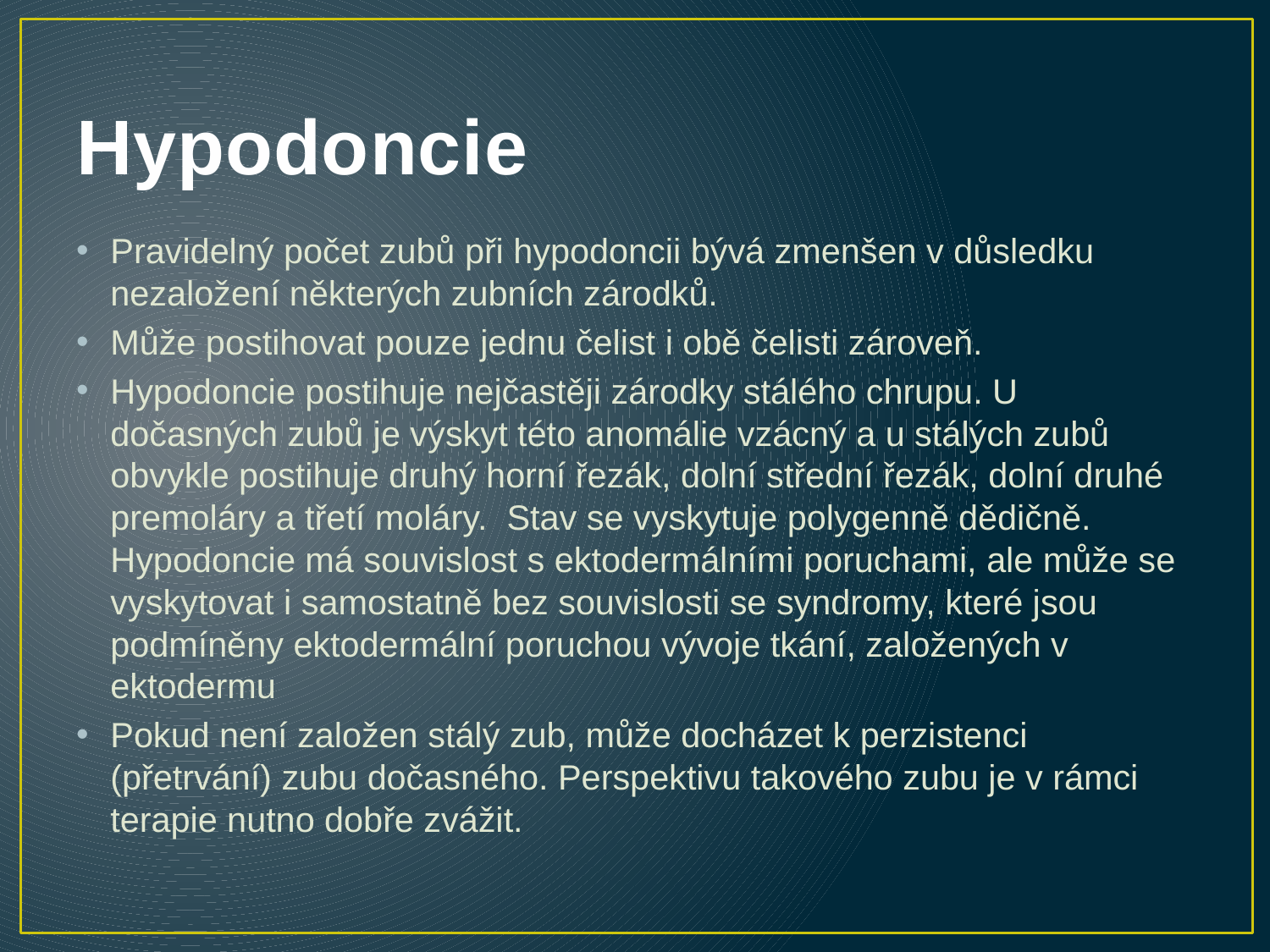

# Hypodoncie
Pravidelný počet zubů při hypodoncii bývá zmenšen v důsledku nezaložení některých zubních zárodků.
Může postihovat pouze jednu čelist i obě čelisti zároveň.
Hypodoncie postihuje nejčastěji zárodky stálého chrupu. U dočasných zubů je výskyt této anomálie vzácný a u stálých zubů obvykle postihuje druhý horní řezák, dolní střední řezák, dolní druhé premoláry a třetí moláry.  Stav se vyskytuje polygenně dědičně. Hypodoncie má souvislost s ektodermálními poruchami, ale může se vyskytovat i samostatně bez souvislosti se syndromy, které jsou podmíněny ektodermální poruchou vývoje tkání, založených v ektodermu
Pokud není založen stálý zub, může docházet k perzistenci (přetrvání) zubu dočasného. Perspektivu takového zubu je v rámci terapie nutno dobře zvážit.